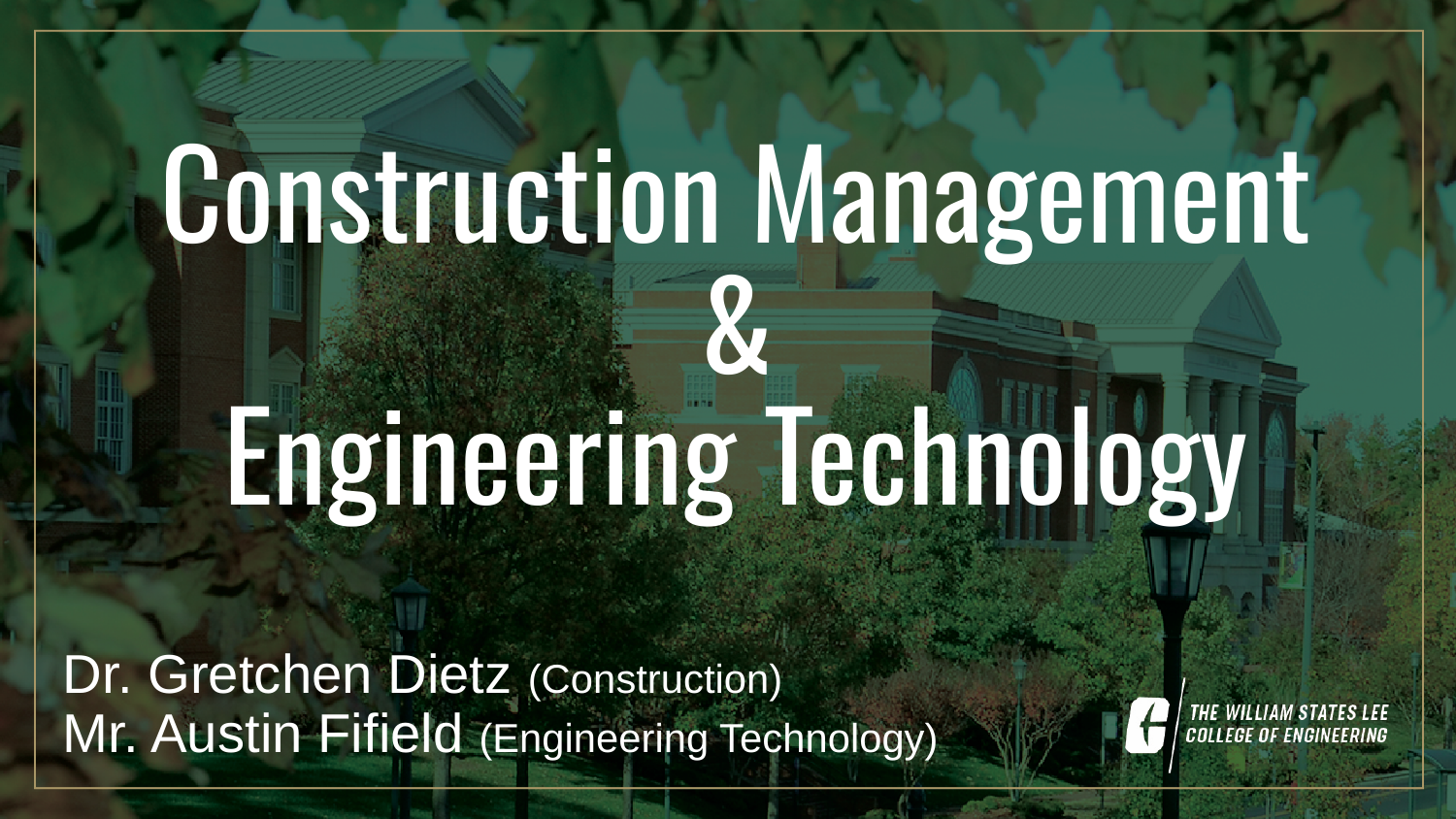

Construction Management
&
Engineering Technology
Dr. Gretchen Dietz (Construction)
Mr. Austin Fifield (Engineering Technology)